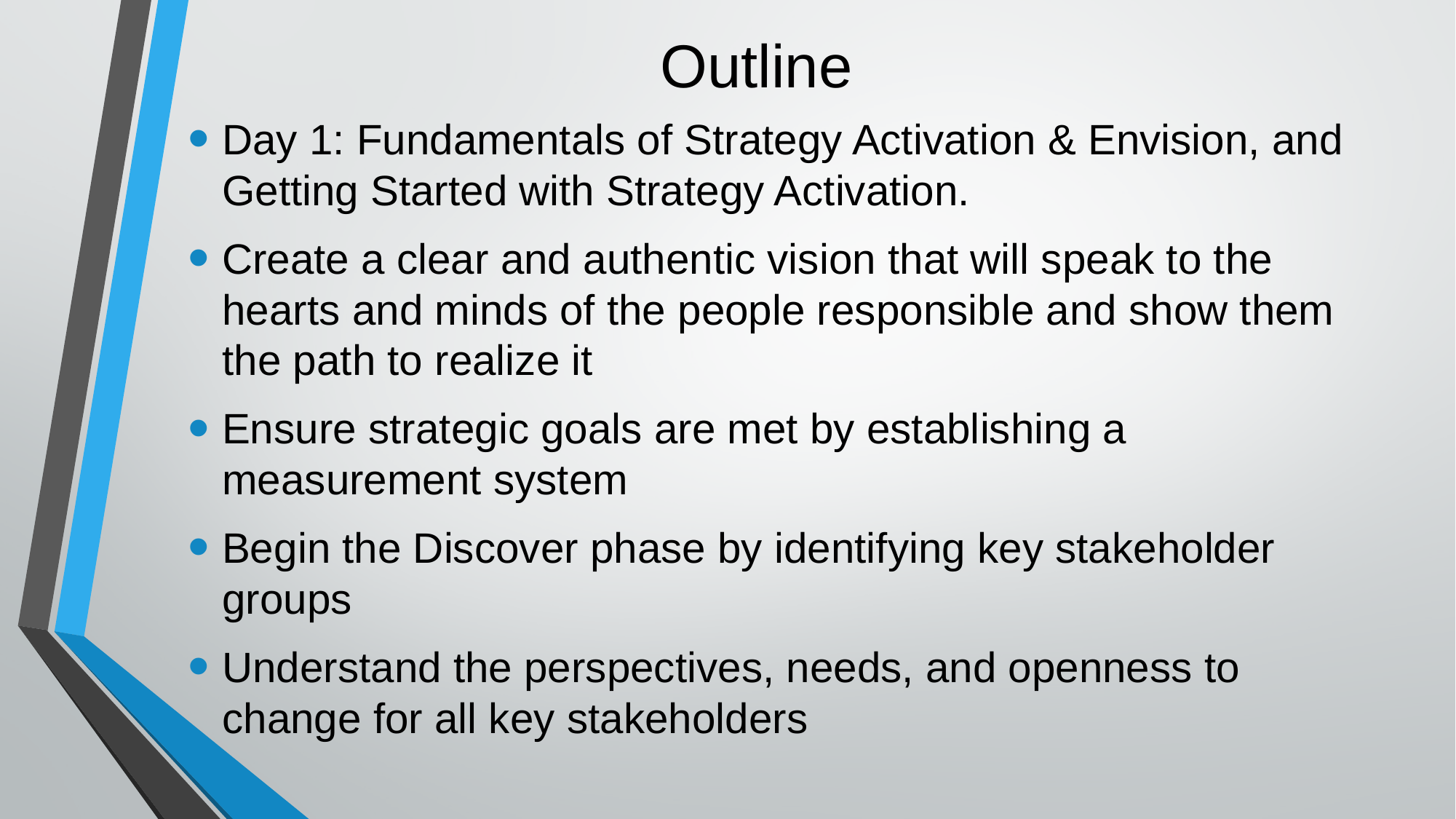

Day 1: Fundamentals of Strategy Activation & Envision, and Getting Started with Strategy Activation.
Create a clear and authentic vision that will speak to the hearts and minds of the people responsible and show them the path to realize it
Ensure strategic goals are met by establishing a measurement system
Begin the Discover phase by identifying key stakeholder groups
Understand the perspectives, needs, and openness to change for all key stakeholders
# Outline